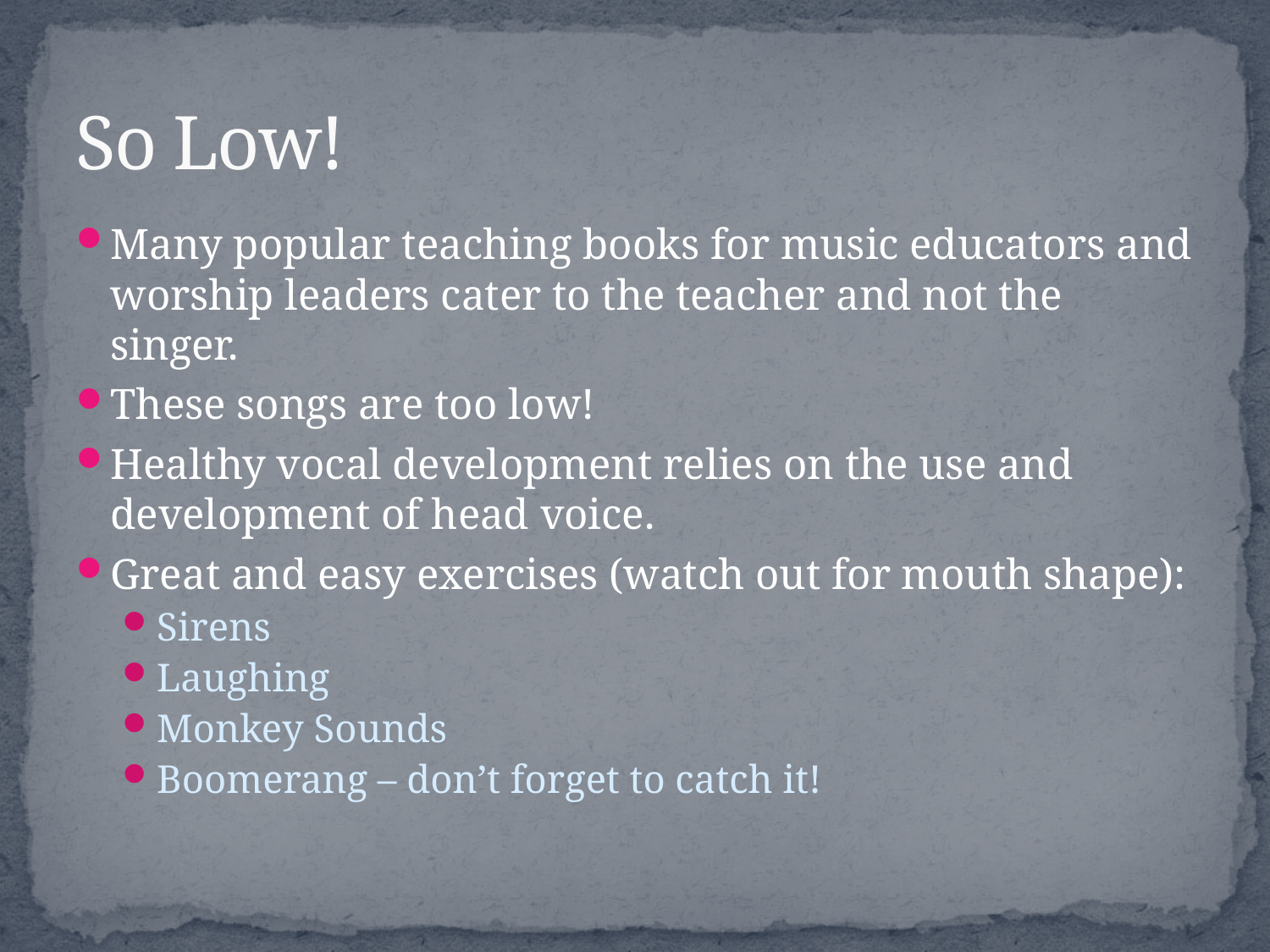

# So Low!
Many popular teaching books for music educators and worship leaders cater to the teacher and not the singer.
These songs are too low!
Healthy vocal development relies on the use and development of head voice.
Great and easy exercises (watch out for mouth shape):
Sirens
Laughing
Monkey Sounds
Boomerang – don’t forget to catch it!